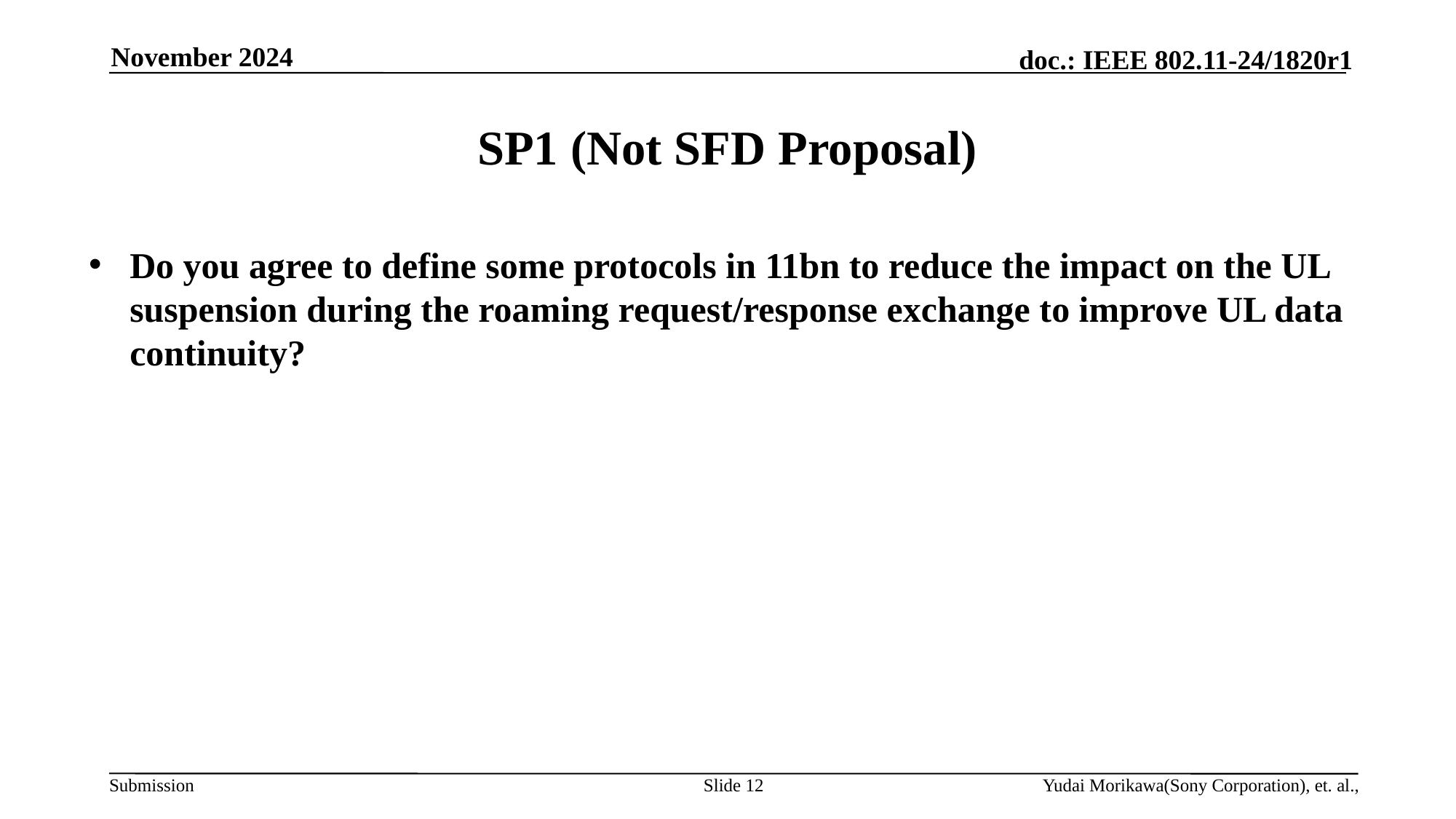

November 2024
# SP1 (Not SFD Proposal)
Do you agree to define some protocols in 11bn to reduce the impact on the UL suspension during the roaming request/response exchange to improve UL data continuity?

Slide 12
Yudai Morikawa(Sony Corporation), et. al.,